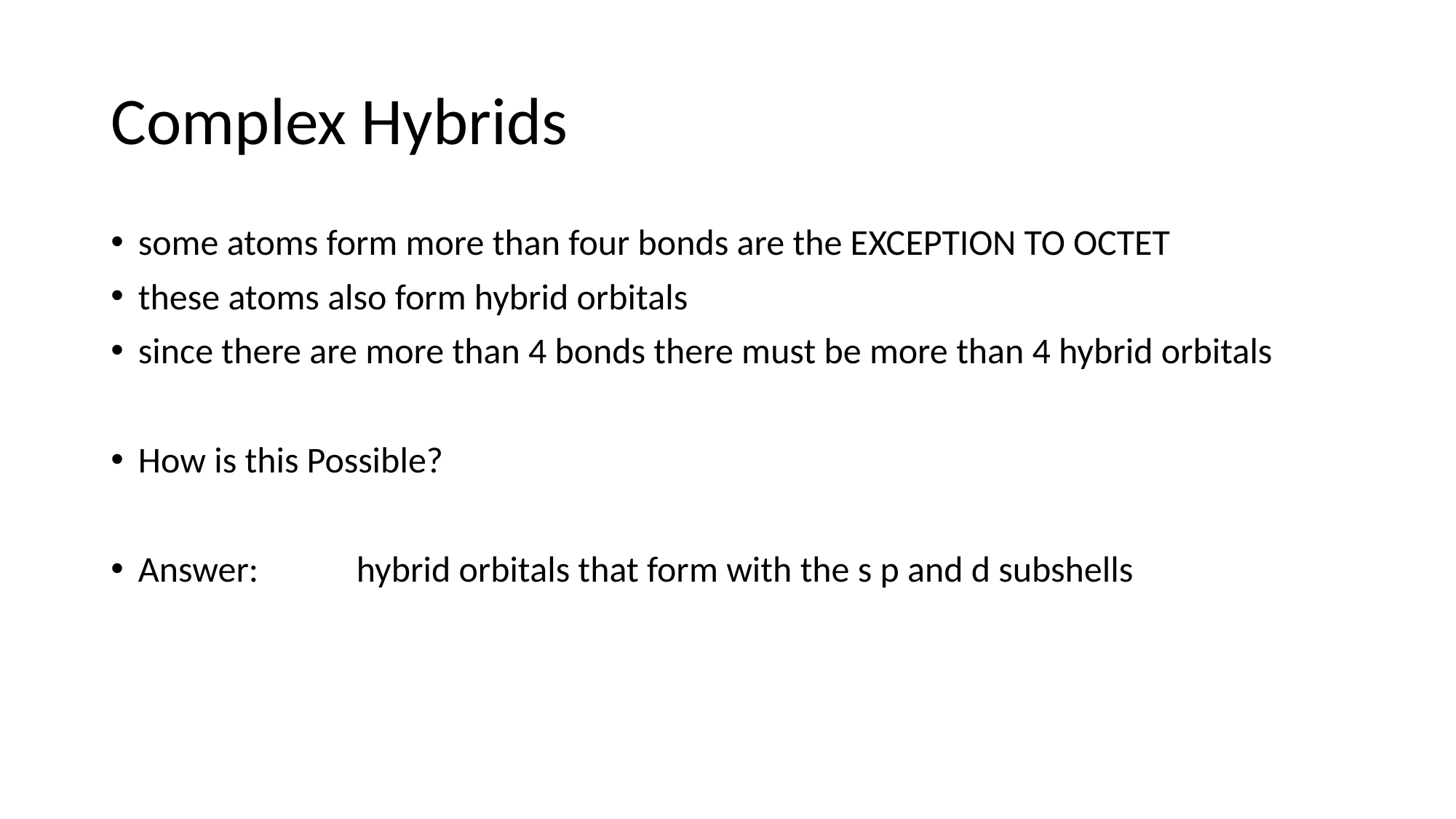

# Complex Hybrids
some atoms form more than four bonds are the EXCEPTION TO OCTET
these atoms also form hybrid orbitals
since there are more than 4 bonds there must be more than 4 hybrid orbitals

How is this Possible?

Answer:	hybrid orbitals that form with the s p and d subshells